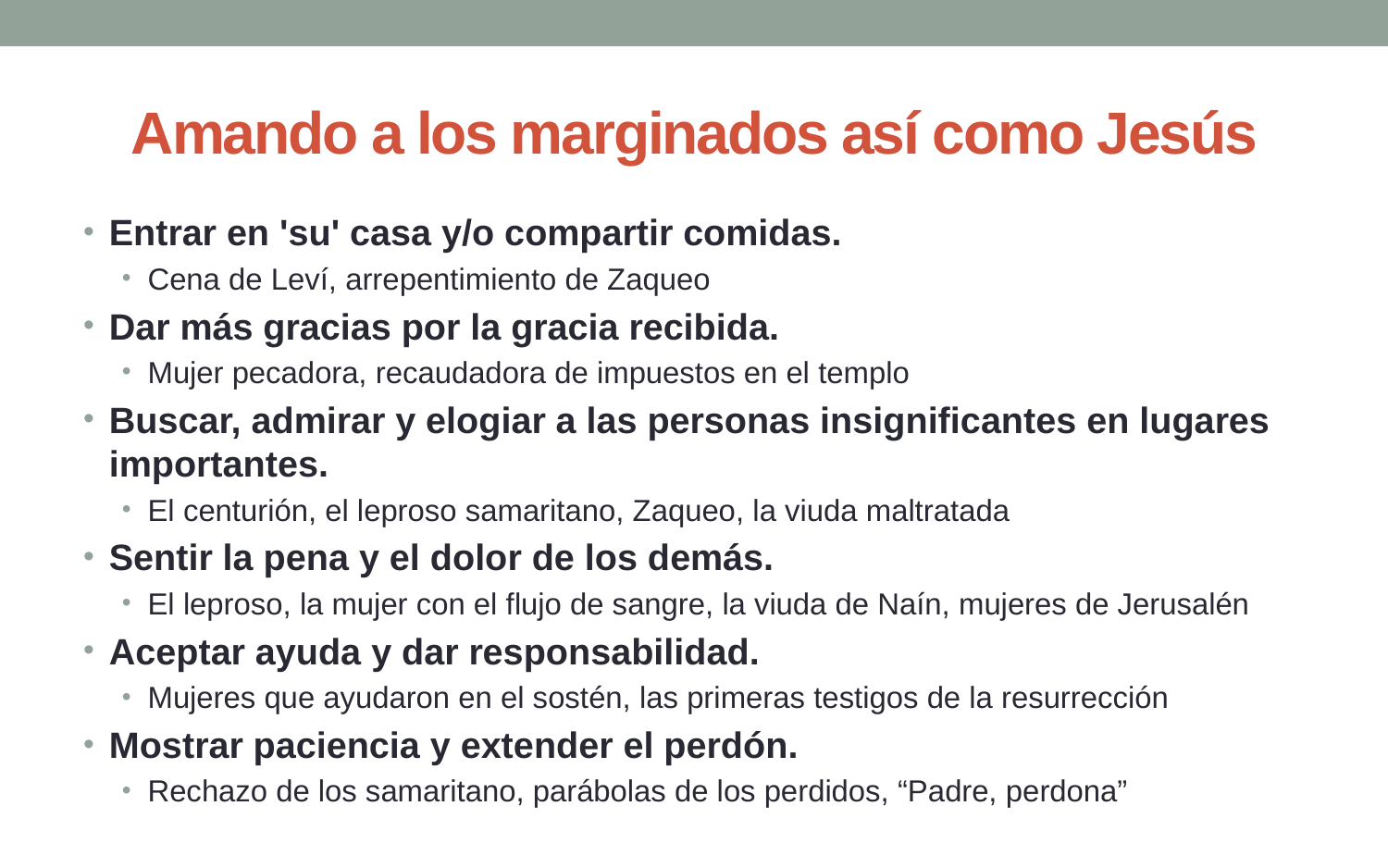

# Amando a los marginados así como Jesús
Entrar en 'su' casa y/o compartir comidas.
Cena de Leví, arrepentimiento de Zaqueo
Dar más gracias por la gracia recibida.
Mujer pecadora, recaudadora de impuestos en el templo
Buscar, admirar y elogiar a las personas insignificantes en lugares importantes.
El centurión, el leproso samaritano, Zaqueo, la viuda maltratada
Sentir la pena y el dolor de los demás.
El leproso, la mujer con el flujo de sangre, la viuda de Naín, mujeres de Jerusalén
Aceptar ayuda y dar responsabilidad.
Mujeres que ayudaron en el sostén, las primeras testigos de la resurrección
Mostrar paciencia y extender el perdón.
Rechazo de los samaritano, parábolas de los perdidos, “Padre, perdona”